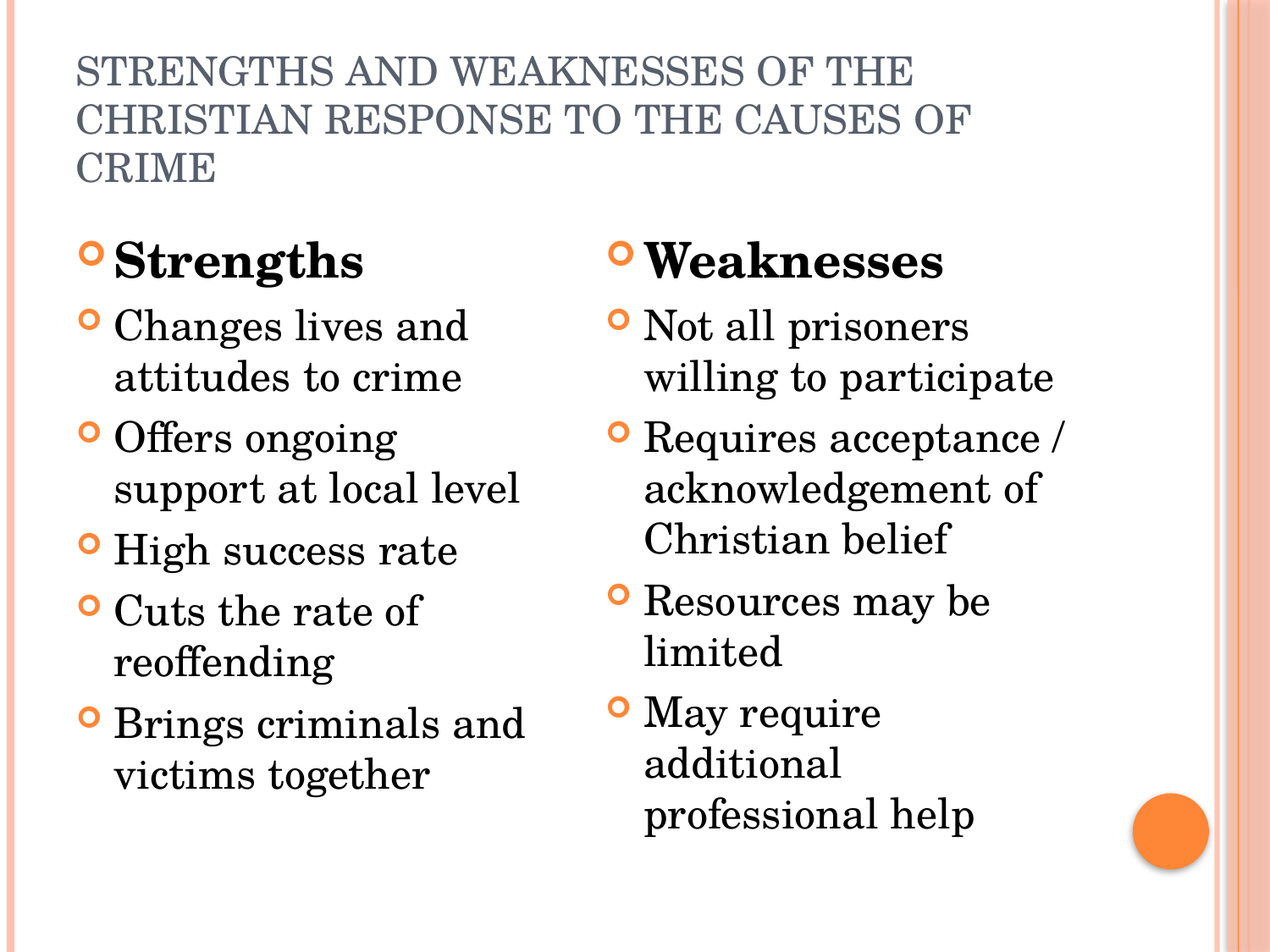

# Strengths and weaknesses of the christian response to the causes of crime
Strengths
Changes lives and attitudes to crime
Offers ongoing support at local level
High success rate
Cuts the rate of reoffending
Brings criminals and victims together

Weaknesses
Not all prisoners willing to participate
Requires acceptance / acknowledgement of Christian belief
Resources may be limited
May require additional professional help